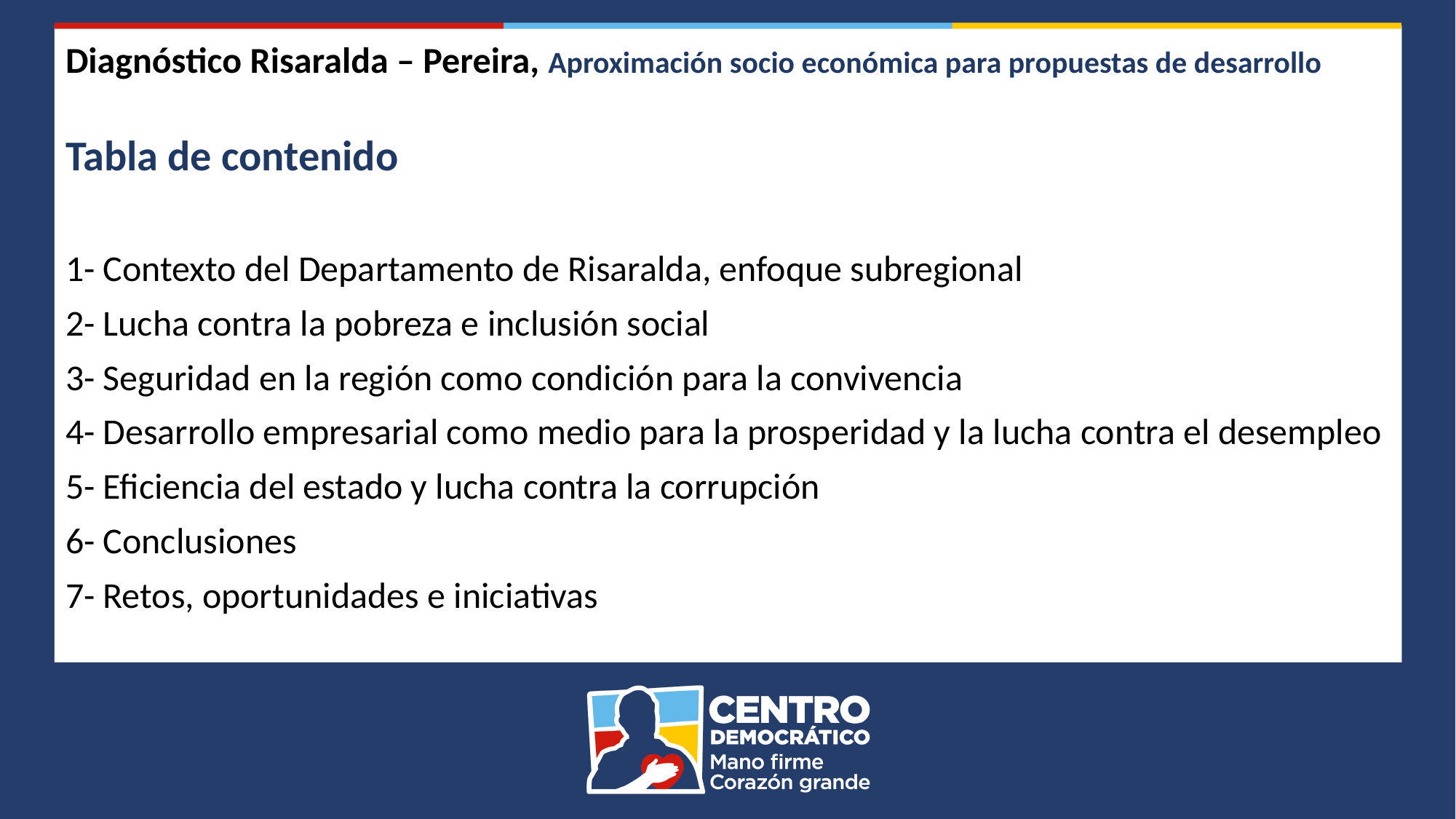

Diagnóstico Risaralda – Pereira, Aproximación socio económica para propuestas de desarrollo

Tabla de contenido

1- Contexto del Departamento de Risaralda, enfoque subregional
2- Lucha contra la pobreza e inclusión social
3- Seguridad en la región como condición para la convivencia
4- Desarrollo empresarial como medio para la prosperidad y la lucha contra el desempleo
5- Eficiencia del estado y lucha contra la corrupción
6- Conclusiones
7- Retos, oportunidades e iniciativas